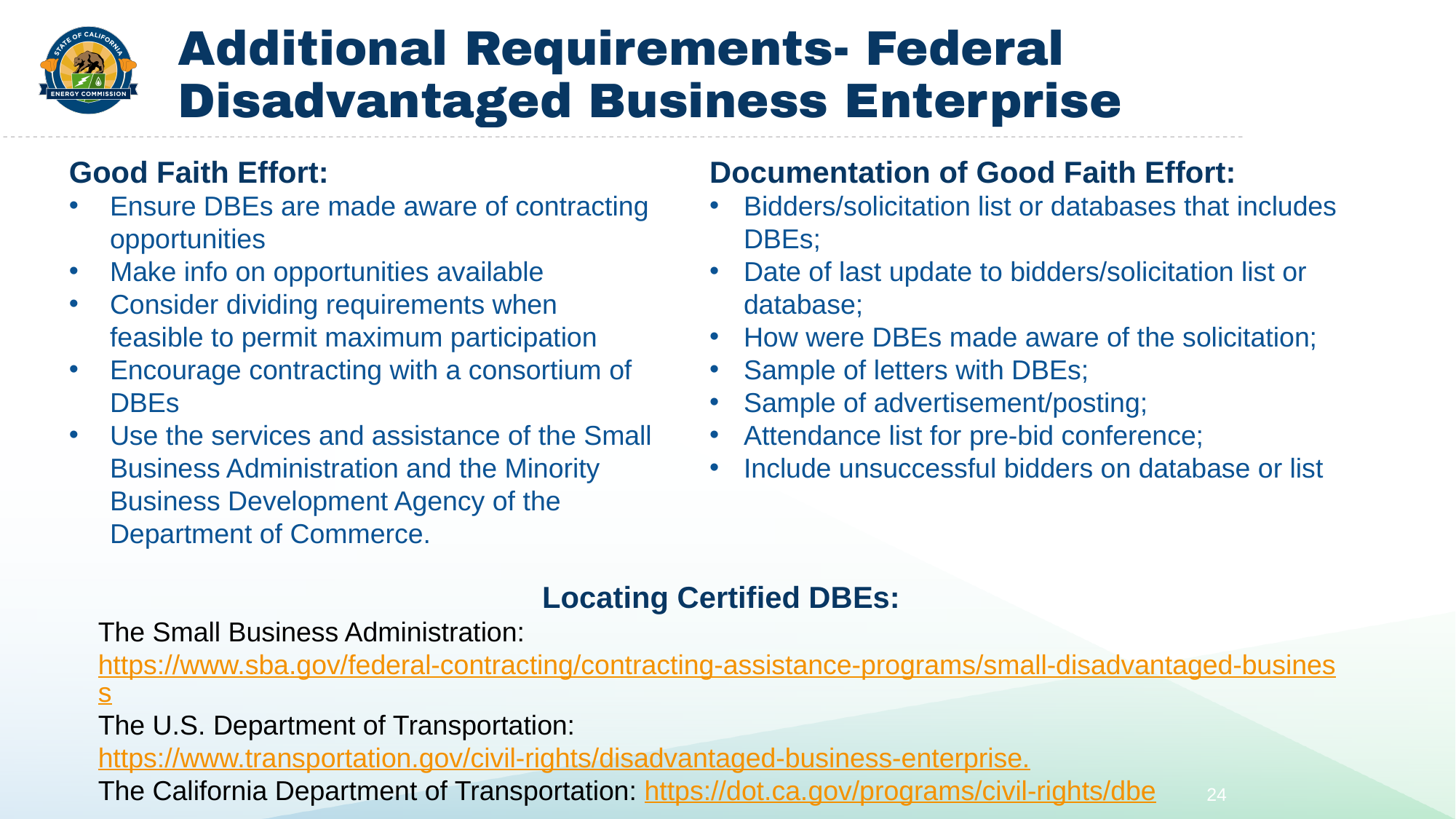

# Additional Requirements- Federal Disadvantaged Business Enterprise
Good Faith Effort:
Ensure DBEs are made aware of contracting opportunities
Make info on opportunities available
Consider dividing requirements when feasible to permit maximum participation
Encourage contracting with a consortium of DBEs
Use the services and assistance of the Small Business Administration and the Minority Business Development Agency of the Department of Commerce.
Documentation of Good Faith Effort:
Bidders/solicitation list or databases that includes DBEs;
Date of last update to bidders/solicitation list or database;
How were DBEs made aware of the solicitation;
Sample of letters with DBEs;
Sample of advertisement/posting;
Attendance list for pre-bid conference;
Include unsuccessful bidders on database or list
Locating Certified DBEs:
The Small Business Administration: https://www.sba.gov/federal-contracting/contracting-assistance-programs/small-disadvantaged-business
The U.S. Department of Transportation: https://www.transportation.gov/civil-rights/disadvantaged-business-enterprise.
The California Department of Transportation: https://dot.ca.gov/programs/civil-rights/dbe

24